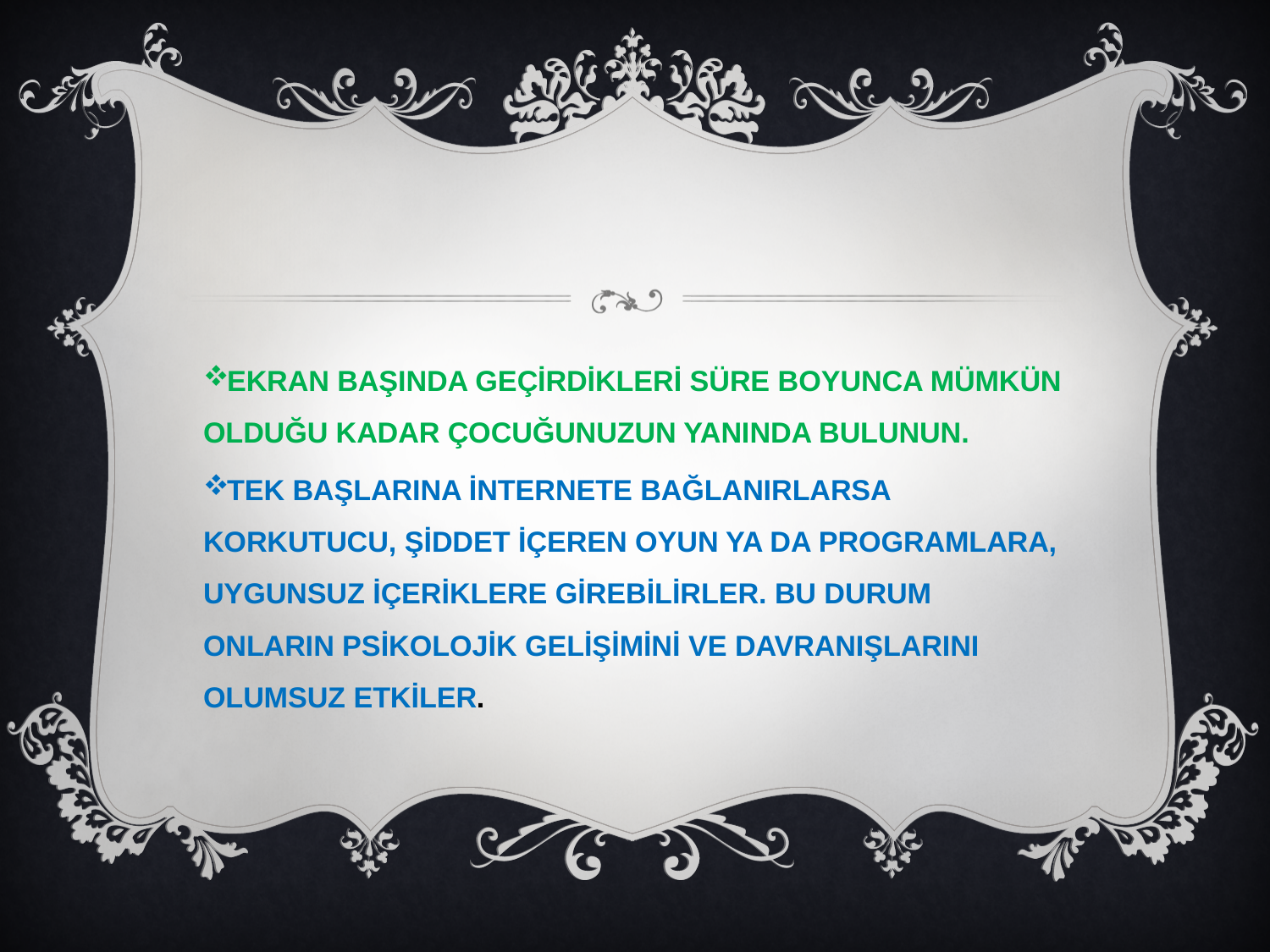

EKRAN BAŞINDA GEÇİRDİKLERİ SÜRE BOYUNCA MÜMKÜN OLDUĞU KADAR ÇOCUĞUNUZUN YANINDA BULUNUN.
TEK BAŞLARINA İNTERNETE BAĞLANIRLARSA KORKUTUCU, ŞİDDET İÇEREN OYUN YA DA PROGRAMLARA, UYGUNSUZ İÇERİKLERE GİREBİLİRLER. BU DURUM ONLARIN PSİKOLOJİK GELİŞİMİNİ VE DAVRANIŞLARINI OLUMSUZ ETKİLER.